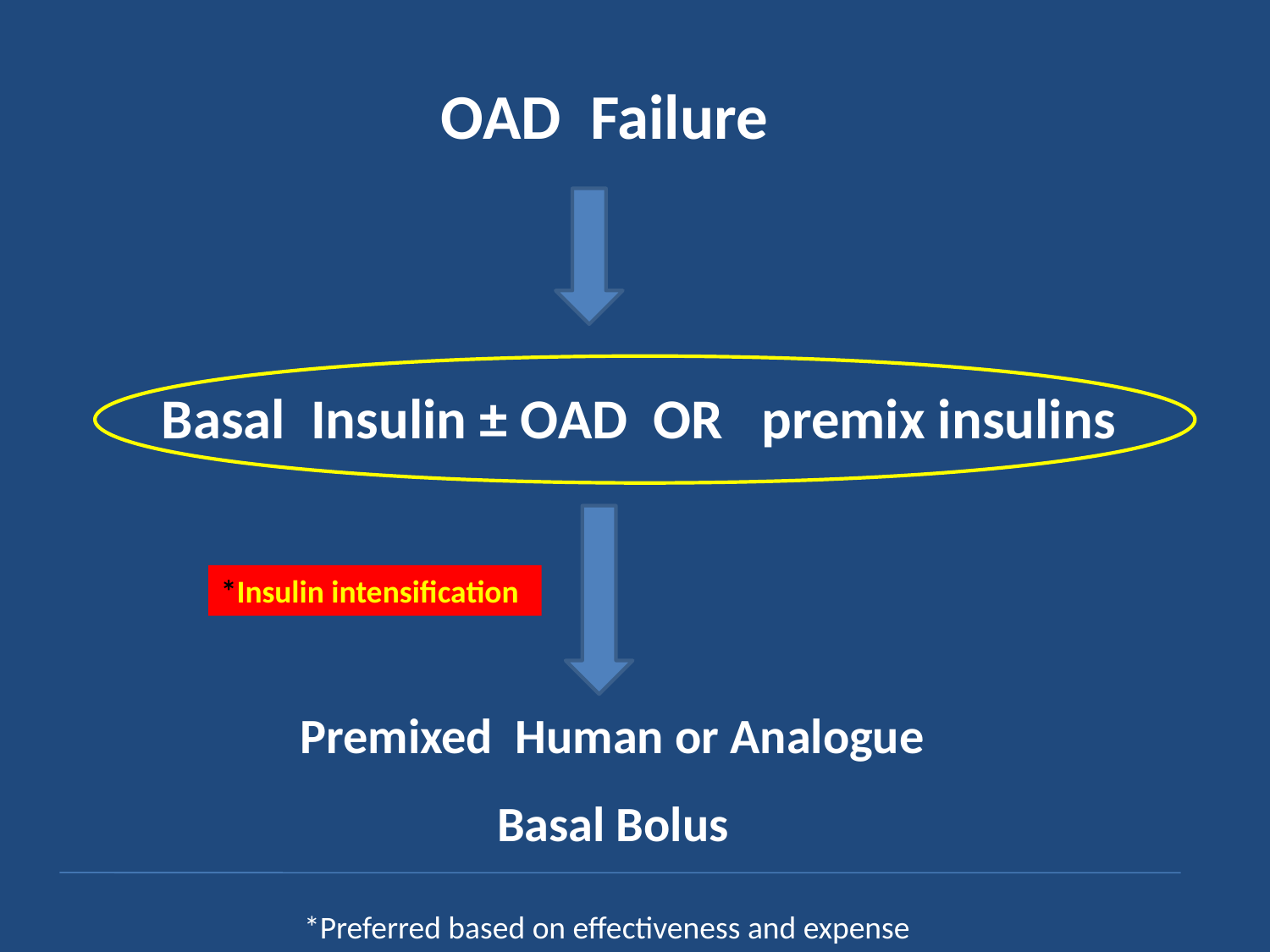

OAD  Failure

Basal  Insulin ± OAD  OR   premix insulins

*Insulin intensification
Premixed  Human or Analogue
Basal Bolus
*Preferred based on effectiveness and expense